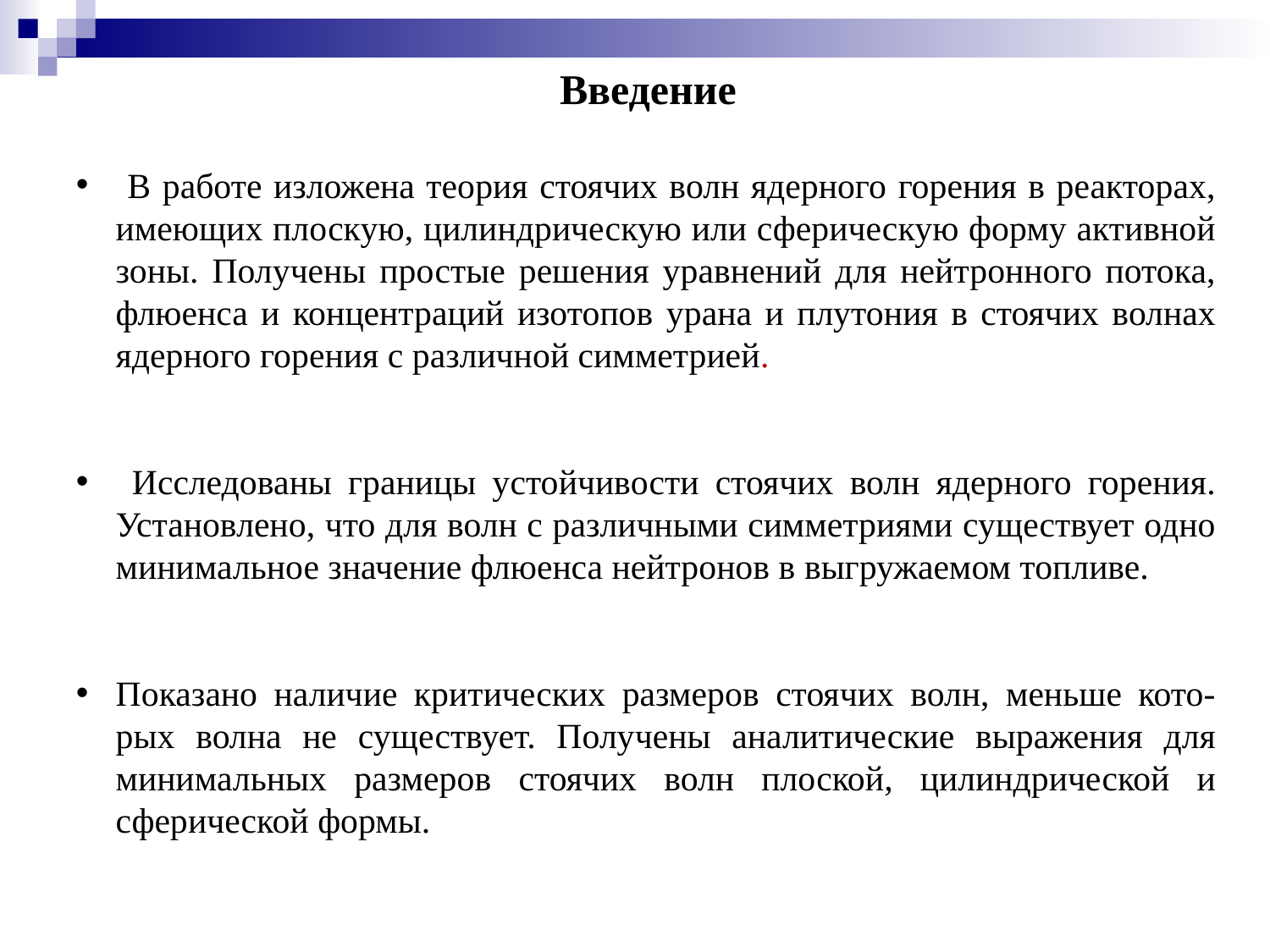

Введение
 В работе изложена теория стоячих волн ядерного горения в реакторах, имеющих плоскую, цилиндрическую или сферическую форму активной зоны. Получены простые решения уравнений для нейтронного потока, флюенса и концентраций изотопов урана и плутония в стоячих волнах ядерного горения с различной симметрией.

 Исследованы границы устойчивости стоячих волн ядерного горения. Установлено, что для волн с различными симметриями существует одно минимальное значение флюенса нейтронов в выгружаемом топливе.

Показано наличие критических размеров стоячих волн, меньше кото-рых волна не существует. Получены аналитические выражения для минимальных размеров стоячих волн плоской, цилиндрической и сферической формы.